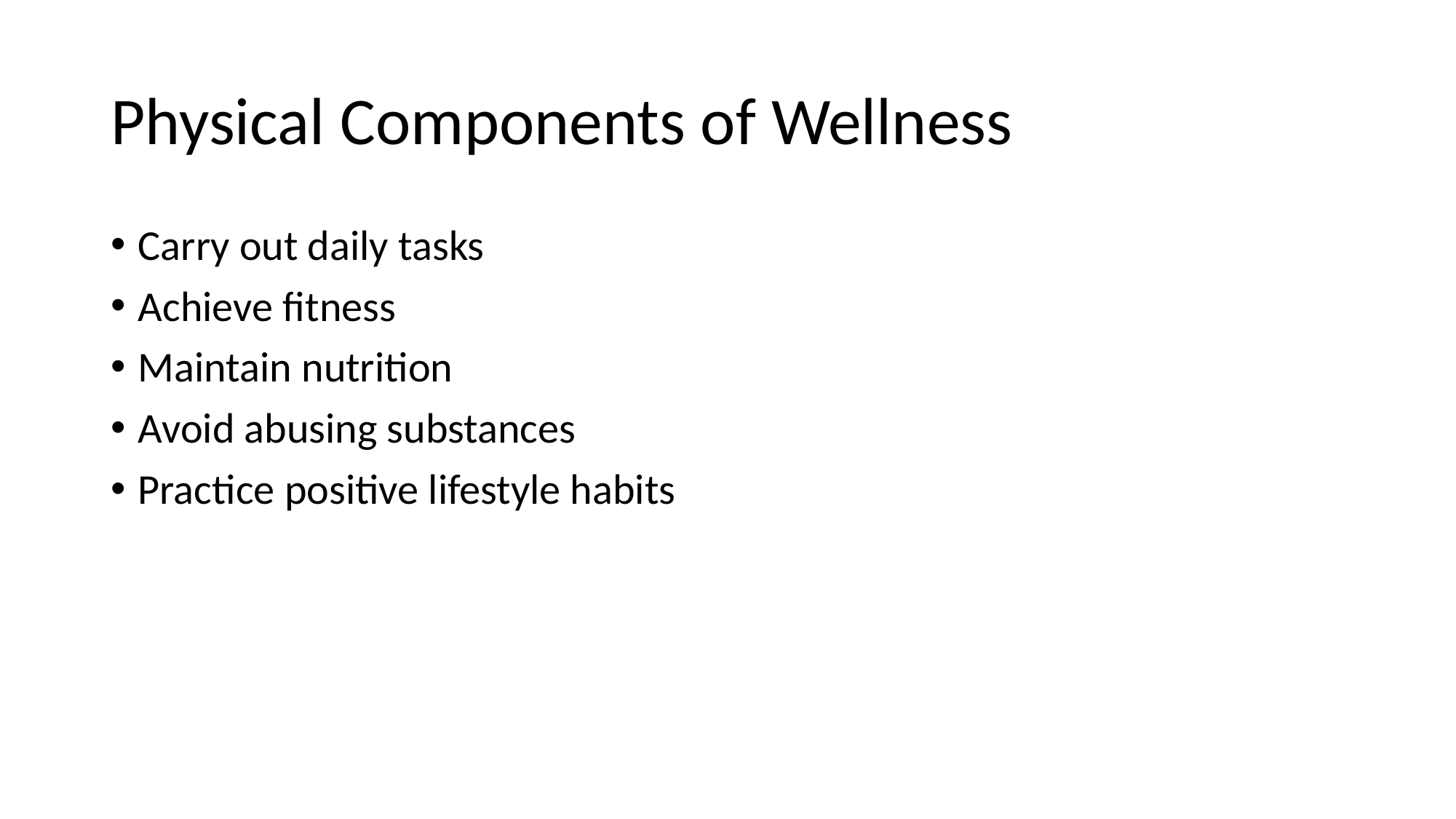

# Physical Components of Wellness
Carry out daily tasks
Achieve fitness
Maintain nutrition
Avoid abusing substances
Practice positive lifestyle habits